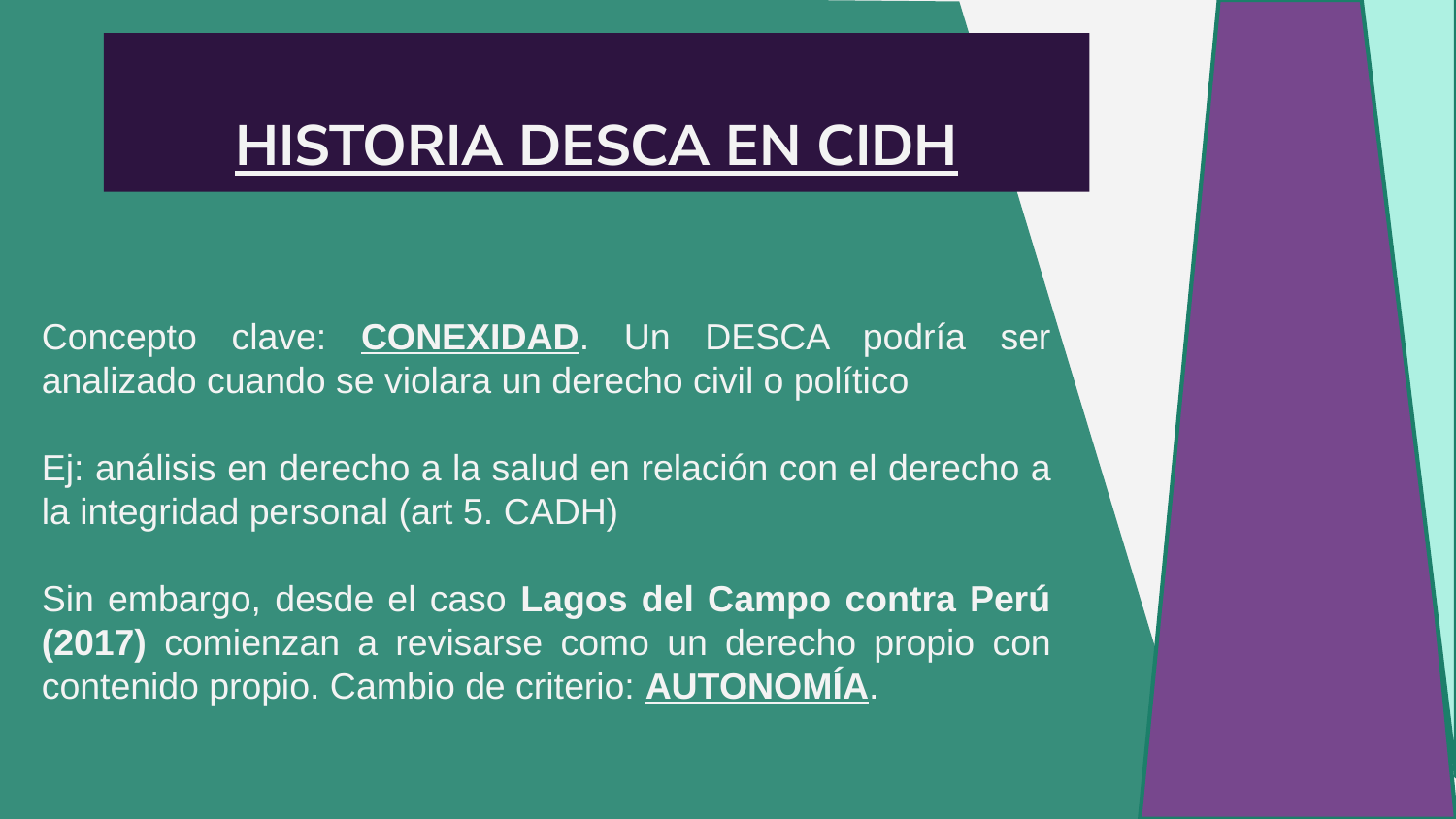

# HISTORIA DESCA EN CIDH
Concepto clave: CONEXIDAD. Un DESCA podría ser analizado cuando se violara un derecho civil o político

Ej: análisis en derecho a la salud en relación con el derecho a la integridad personal (art 5. CADH)

Sin embargo, desde el caso Lagos del Campo contra Perú (2017) comienzan a revisarse como un derecho propio con contenido propio. Cambio de criterio: AUTONOMÍA.